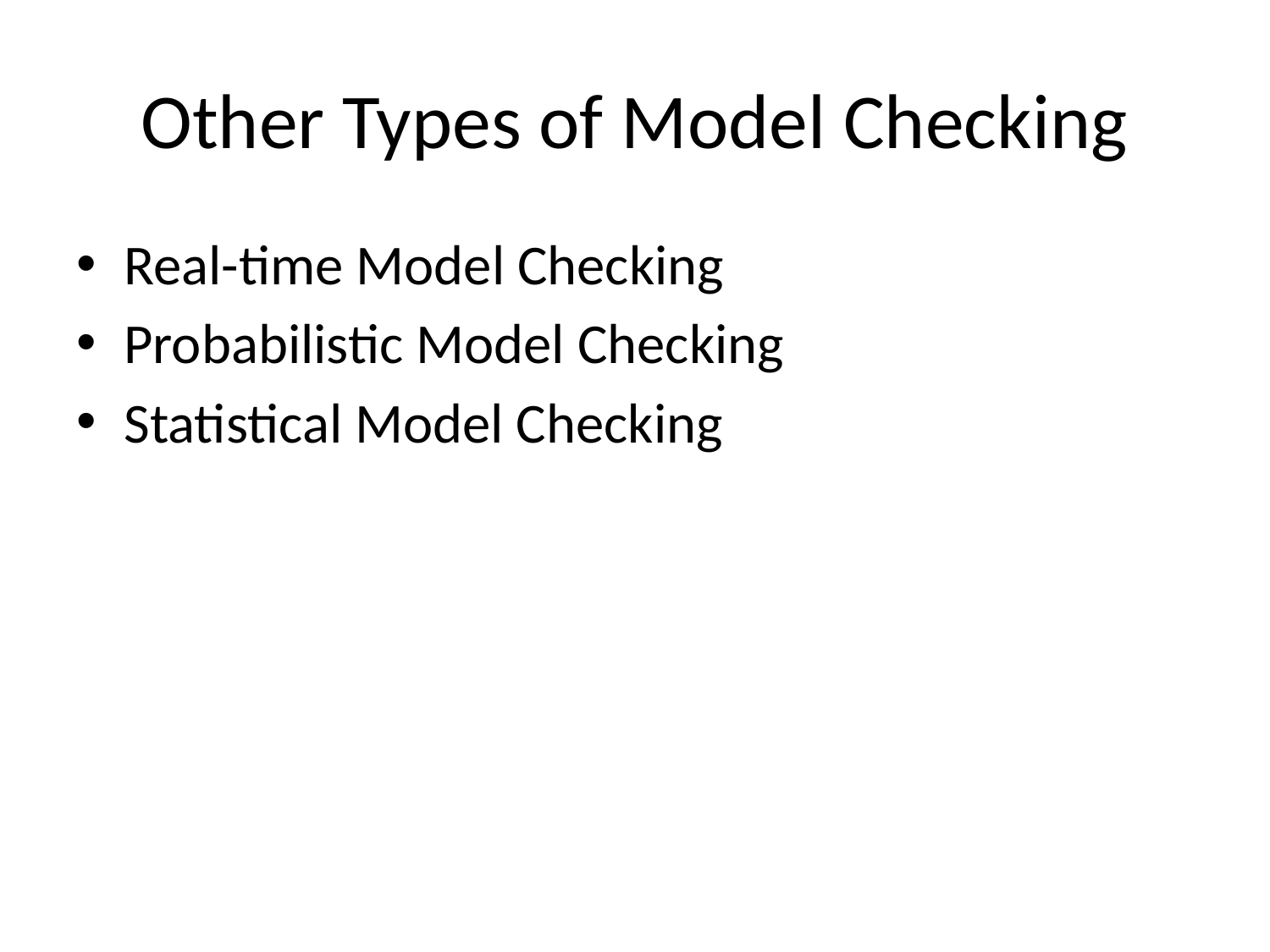

# Other Types of Model Checking
Real-time Model Checking
Probabilistic Model Checking
Statistical Model Checking